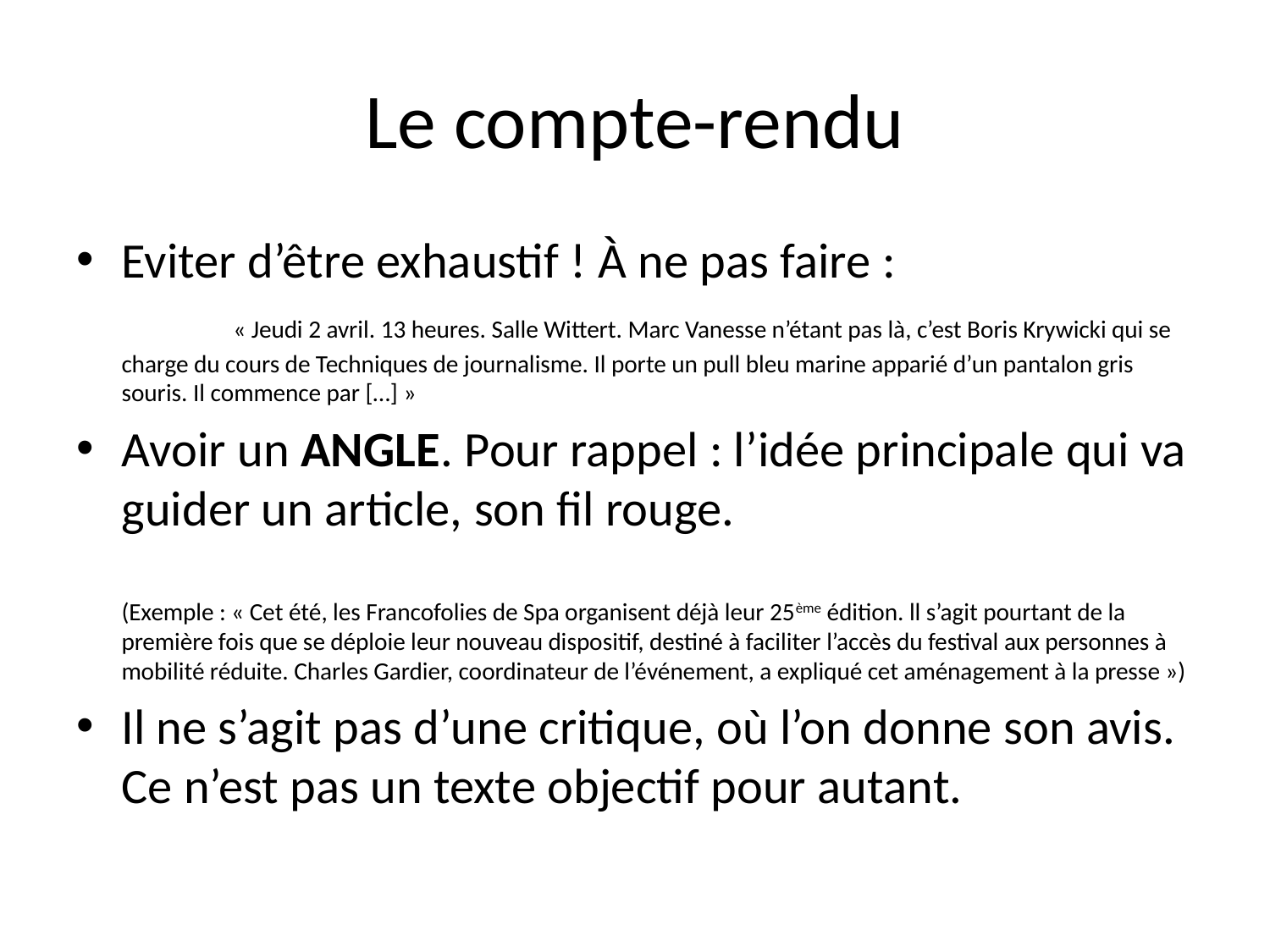

# Le compte-rendu
Eviter d’être exhaustif ! À ne pas faire :
	« Jeudi 2 avril. 13 heures. Salle Wittert. Marc Vanesse n’étant pas là, c’est Boris Krywicki qui se charge du cours de Techniques de journalisme. Il porte un pull bleu marine apparié d’un pantalon gris souris. Il commence par […] »
Avoir un ANGLE. Pour rappel : l’idée principale qui va guider un article, son fil rouge.
(Exemple : « Cet été, les Francofolies de Spa organisent déjà leur 25ème édition. ll s’agit pourtant de la première fois que se déploie leur nouveau dispositif, destiné à faciliter l’accès du festival aux personnes à mobilité réduite. Charles Gardier, coordinateur de l’événement, a expliqué cet aménagement à la presse »)
Il ne s’agit pas d’une critique, où l’on donne son avis. Ce n’est pas un texte objectif pour autant.